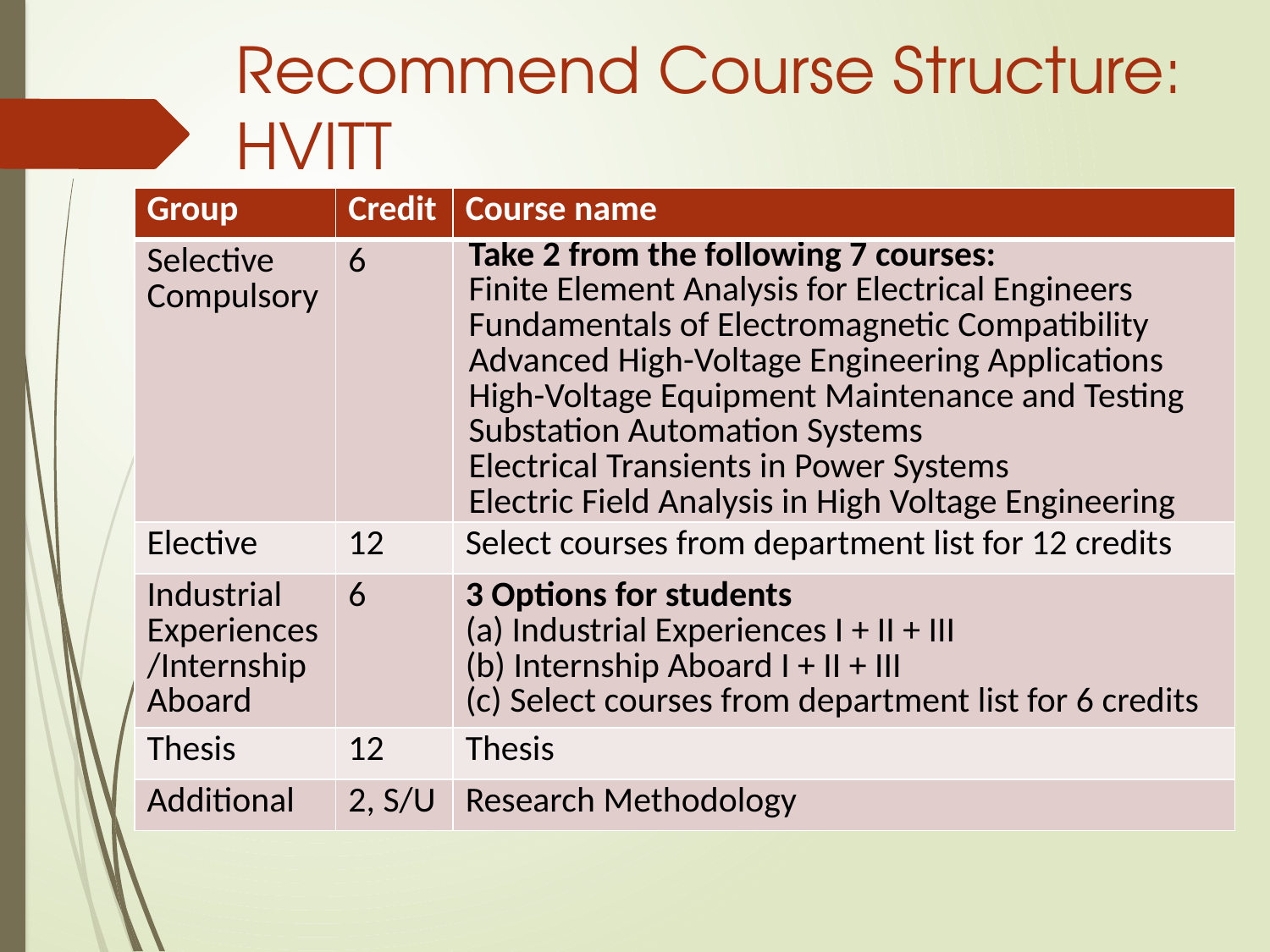

# Recommend Course Structure: HVITT
| Group | Credit | Course name |
| --- | --- | --- |
| Selective Compulsory | 6 | Take 2 from the following 7 courses: Finite Element Analysis for Electrical Engineers Fundamentals of Electromagnetic Compatibility Advanced High-Voltage Engineering Applications High-Voltage Equipment Maintenance and Testing Substation Automation Systems Electrical Transients in Power Systems Electric Field Analysis in High Voltage Engineering |
| Elective | 12 | Select courses from department list for 12 credits |
| Industrial Experiences/Internship Aboard | 6 | 3 Options for students (a) Industrial Experiences I + II + III (b) Internship Aboard I + II + III (c) Select courses from department list for 6 credits |
| Thesis | 12 | Thesis |
| Additional | 2, S/U | Research Methodology |